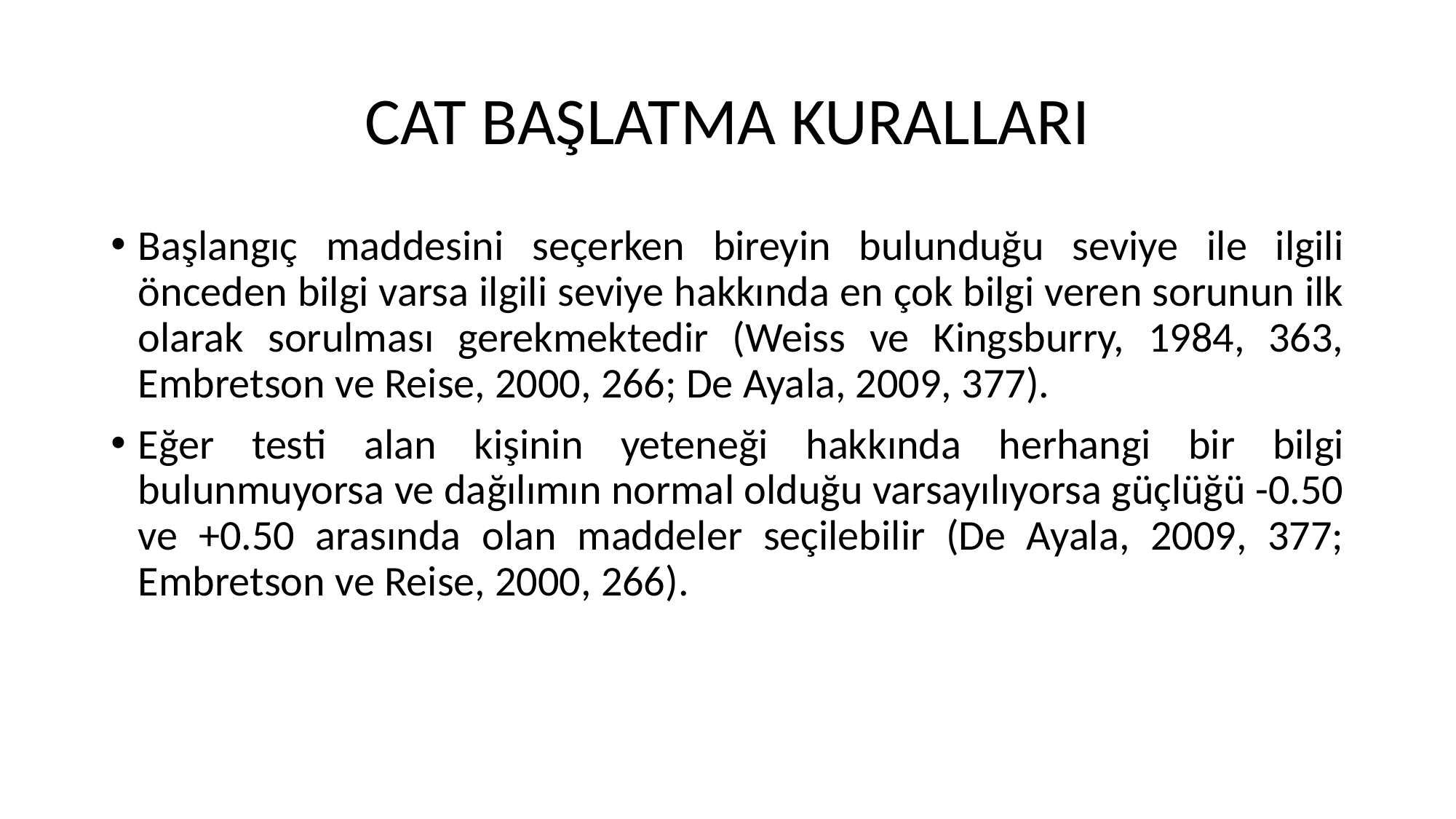

# CAT BAŞLATMA KURALLARI
Başlangıç maddesini seçerken bireyin bulunduğu seviye ile ilgili önceden bilgi varsa ilgili seviye hakkında en çok bilgi veren sorunun ilk olarak sorulması gerekmektedir (Weiss ve Kingsburry, 1984, 363, Embretson ve Reise, 2000, 266; De Ayala, 2009, 377).
Eğer testi alan kişinin yeteneği hakkında herhangi bir bilgi bulunmuyorsa ve dağılımın normal olduğu varsayılıyorsa güçlüğü -0.50 ve +0.50 arasında olan maddeler seçilebilir (De Ayala, 2009, 377; Embretson ve Reise, 2000, 266).